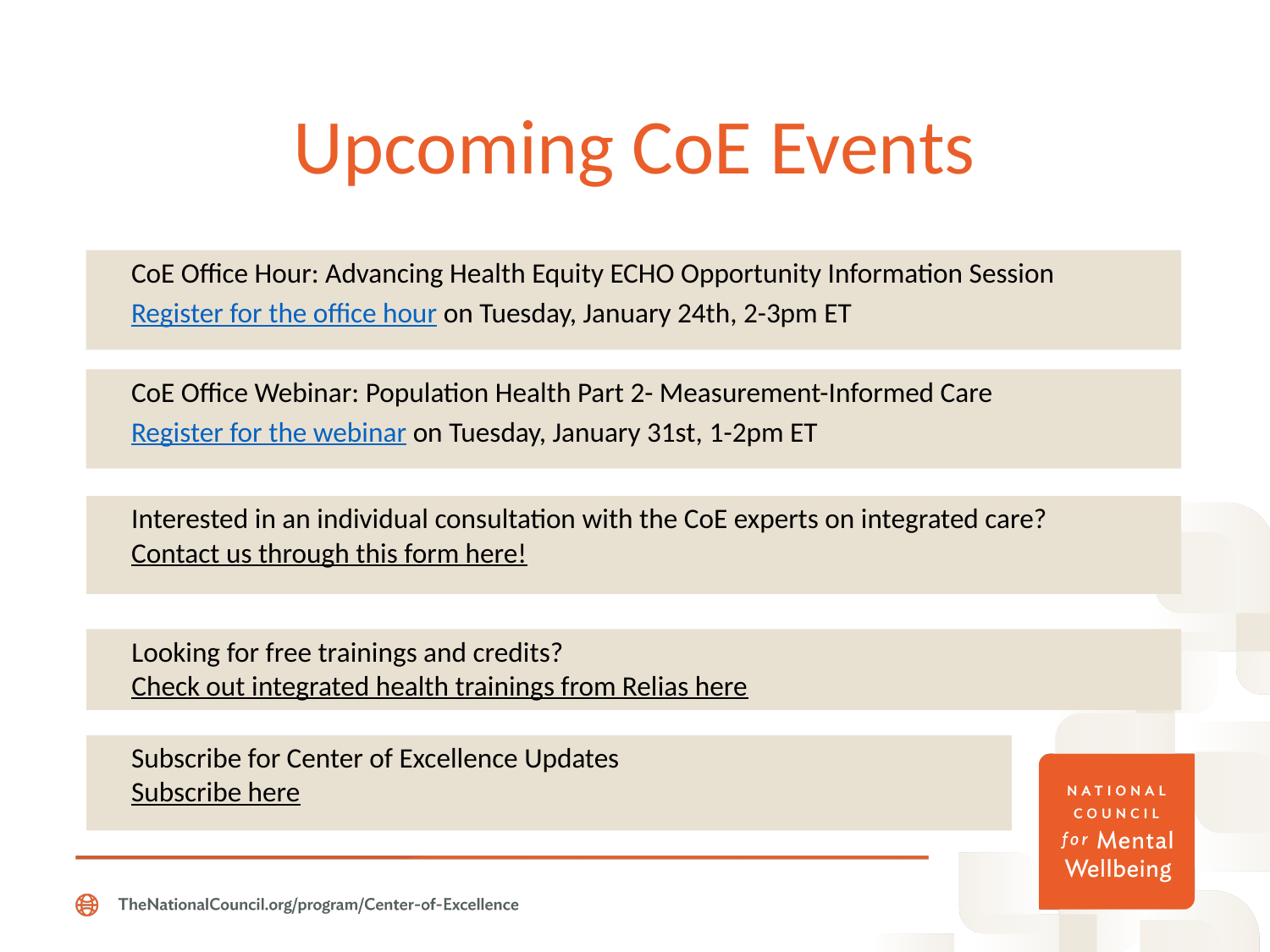

# Upcoming CoE Events
CoE Office Hour: Advancing Health Equity ECHO Opportunity Information Session
Register for the office hour on Tuesday, January 24th, 2-3pm ET
CoE Office Webinar: Population Health Part 2- Measurement-Informed Care
Register for the webinar on Tuesday, January 31st, 1-2pm ET
Interested in an individual consultation with the CoE experts on integrated care?
Contact us through this form here!
Looking for free trainings and credits?
Check out integrated health trainings from Relias here
Subscribe for Center of Excellence Updates
Subscribe here